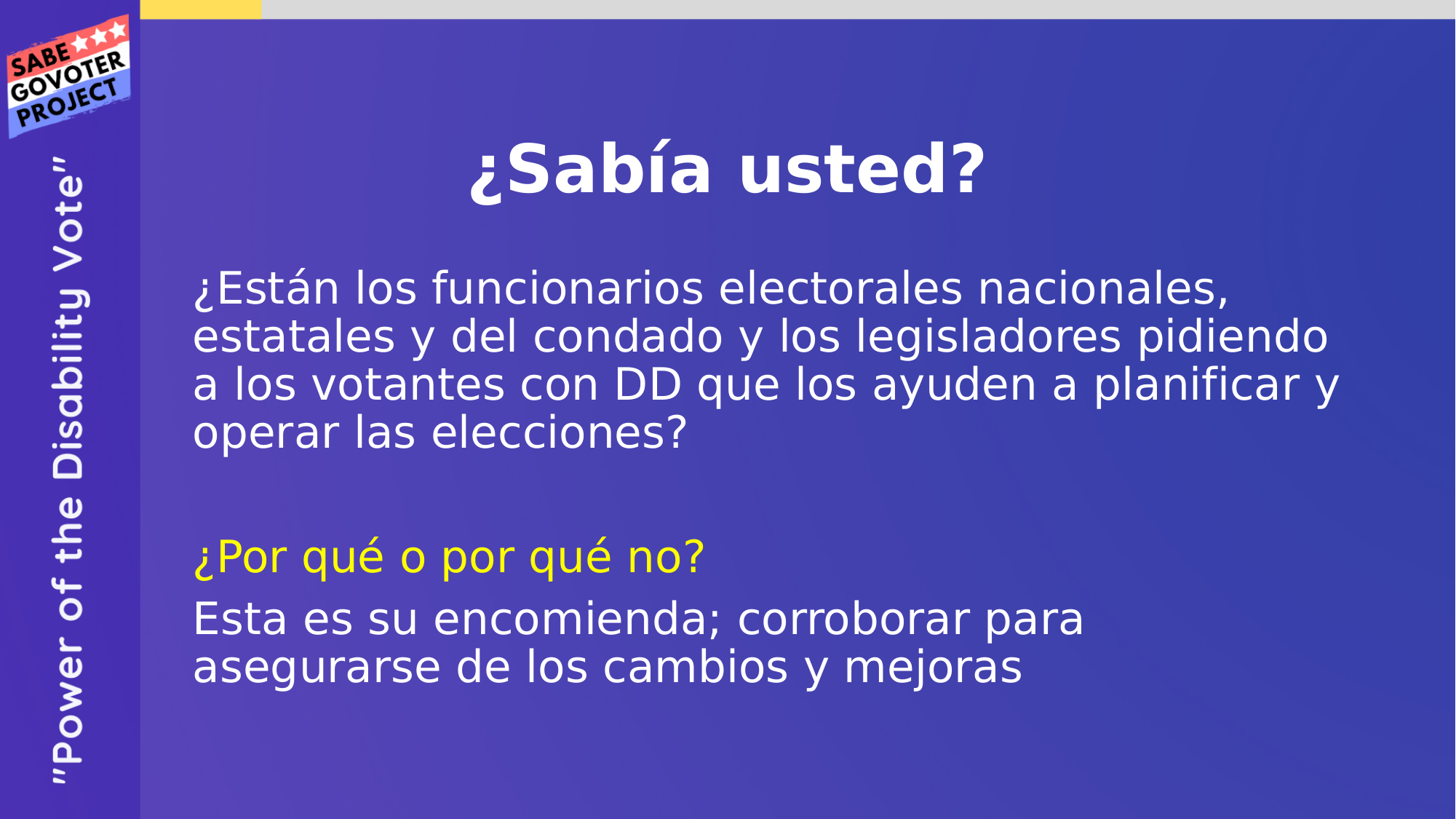

# ¿Sabía usted?
¿Están los funcionarios electorales nacionales, estatales y del condado y los legisladores pidiendo a los votantes con DD que los ayuden a planificar y operar las elecciones?

¿Por qué o por qué no?
Esta es su encomienda; corroborar para asegurarse de los cambios y mejoras
21